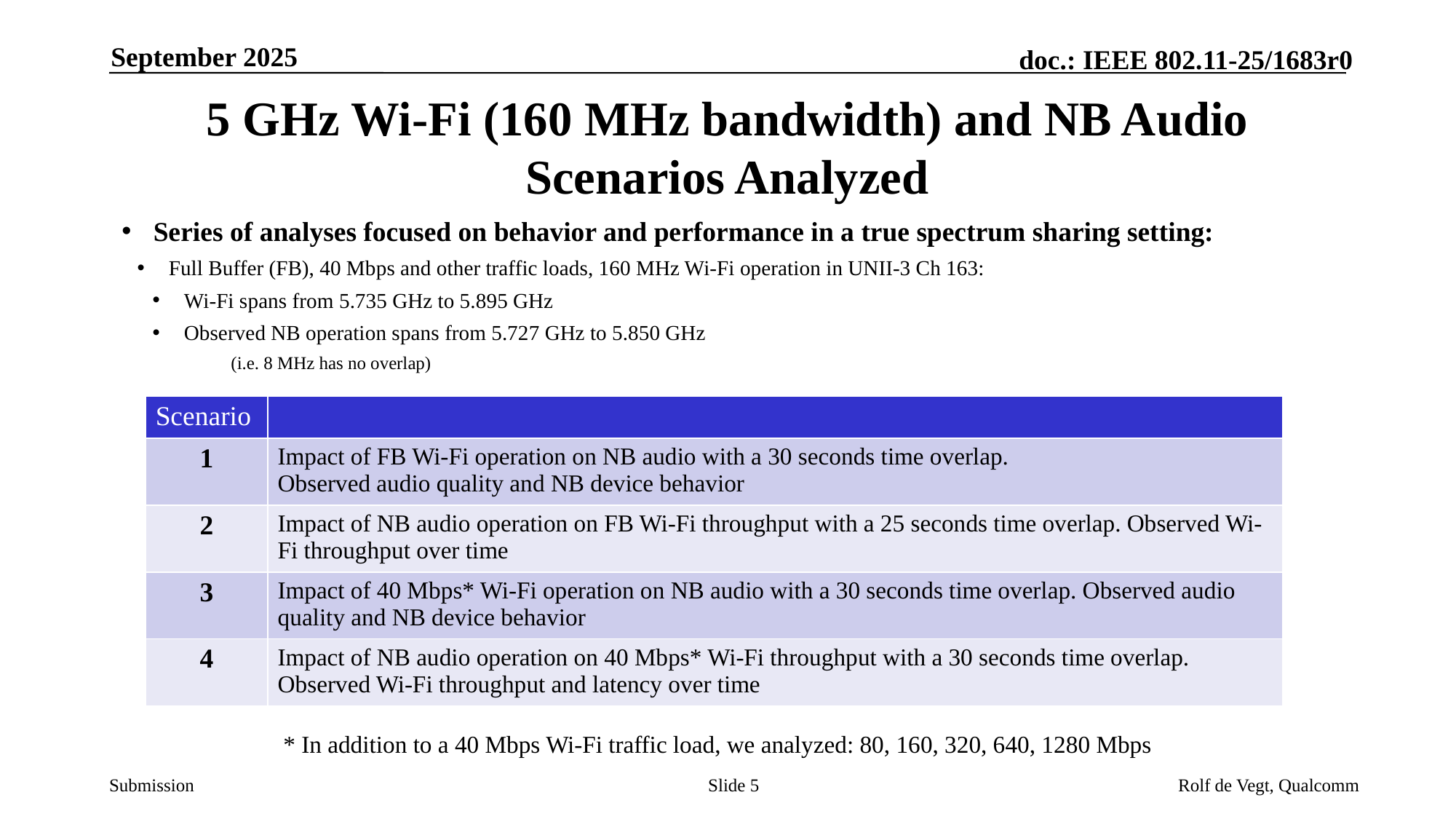

September 2025
# 5 GHz Wi-Fi (160 MHz bandwidth) and NB Audio Scenarios Analyzed
Series of analyses focused on behavior and performance in a true spectrum sharing setting:
Full Buffer (FB), 40 Mbps and other traffic loads, 160 MHz Wi-Fi operation in UNII-3 Ch 163:
Wi-Fi spans from 5.735 GHz to 5.895 GHz
Observed NB operation spans from 5.727 GHz to 5.850 GHz
(i.e. 8 MHz has no overlap)
| Scenario |  |
| --- | --- |
| 1 | Impact of FB Wi-Fi operation on NB audio with a 30 seconds time overlap. Observed audio quality and NB device behavior |
| 2 | Impact of NB audio operation on FB Wi-Fi throughput with a 25 seconds time overlap. Observed Wi-Fi throughput over time |
| 3 | Impact of 40 Mbps\* Wi-Fi operation on NB audio with a 30 seconds time overlap. Observed audio quality and NB device behavior |
| 4 | Impact of NB audio operation on 40 Mbps\* Wi-Fi throughput with a 30 seconds time overlap. Observed Wi-Fi throughput and latency over time |
* In addition to a 40 Mbps Wi-Fi traffic load, we analyzed: 80, 160, 320, 640, 1280 Mbps
Slide 5
Rolf de Vegt, Qualcomm